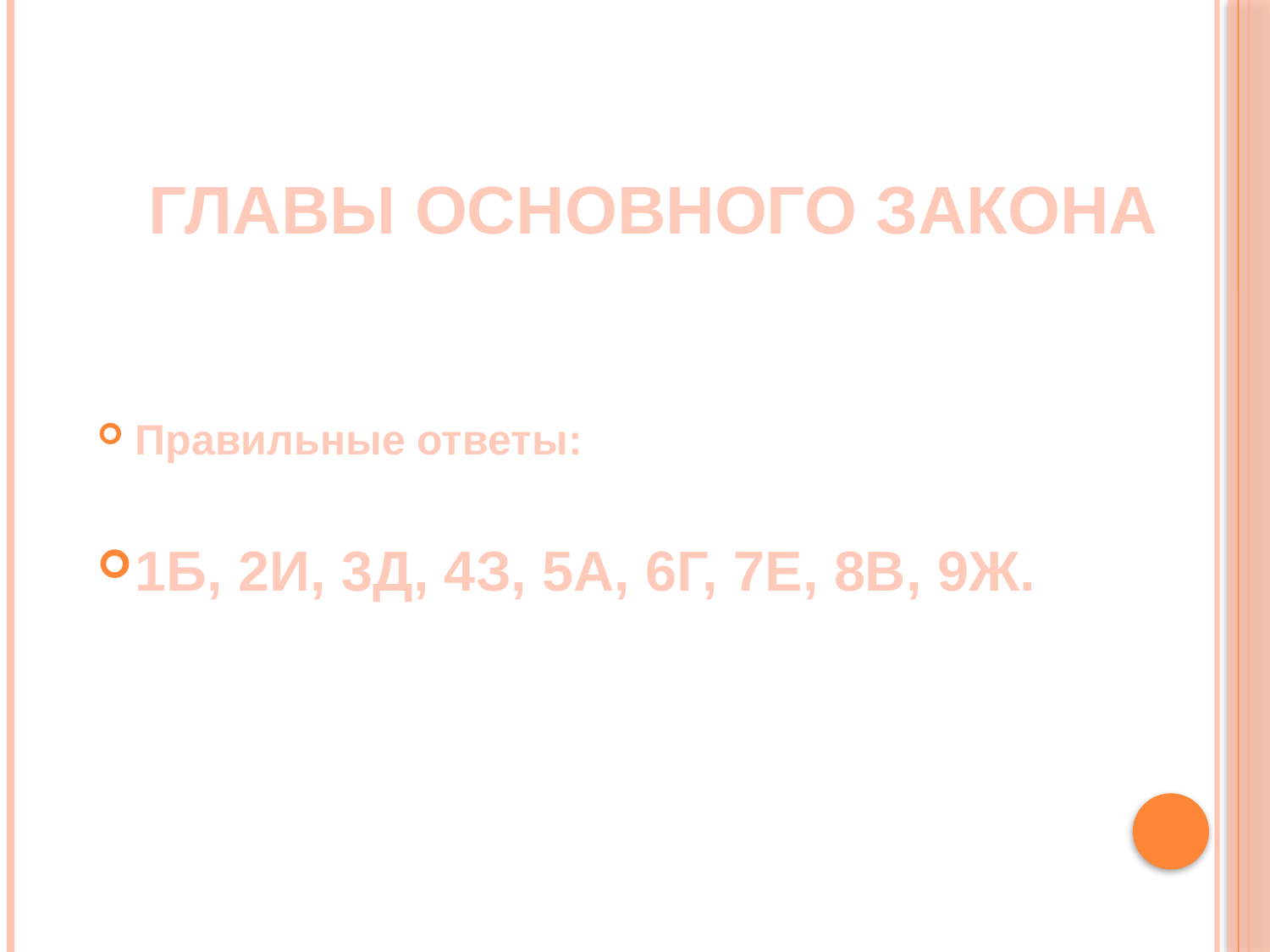

# Главы основного закона
Правильные ответы:

1Б, 2И, 3Д, 4З, 5А, 6Г, 7Е, 8В, 9Ж.